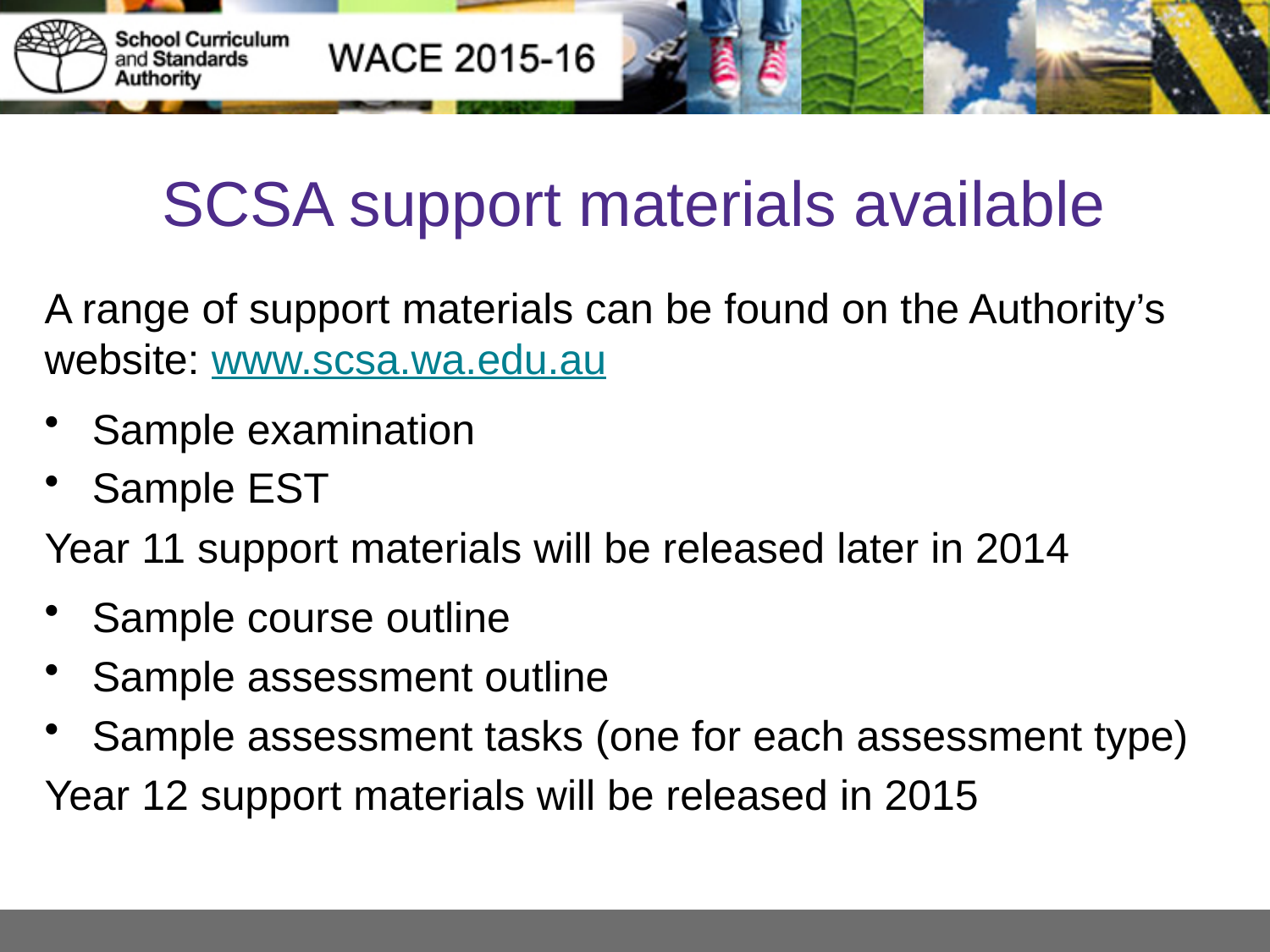

# SCSA support materials available
A range of support materials can be found on the Authority’s website: www.scsa.wa.edu.au
Sample examination
Sample EST
Year 11 support materials will be released later in 2014
Sample course outline
Sample assessment outline
Sample assessment tasks (one for each assessment type)
Year 12 support materials will be released in 2015